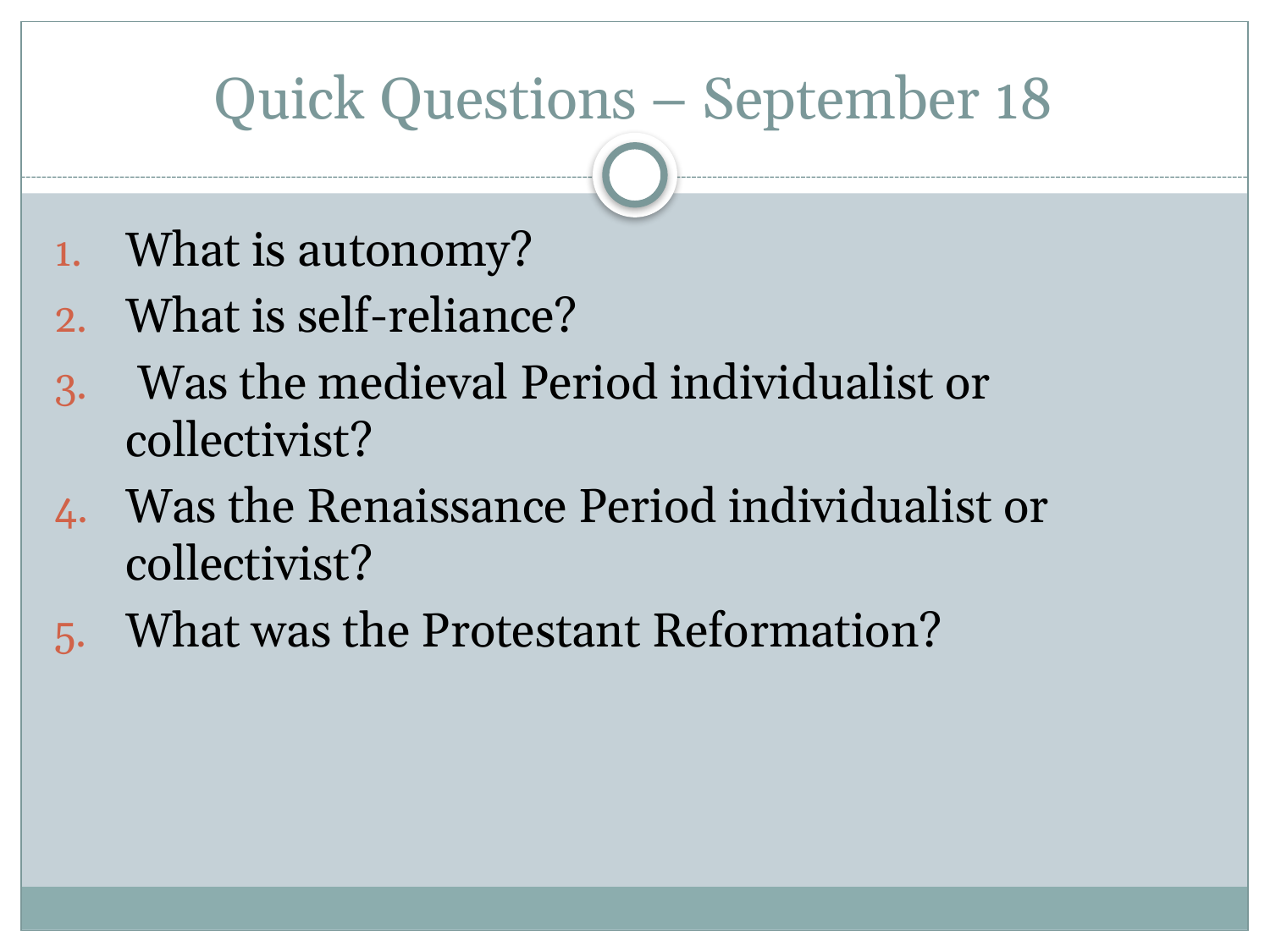

# Quick Questions – September 18
What is autonomy?
What is self-reliance?
 Was the medieval Period individualist or collectivist?
Was the Renaissance Period individualist or collectivist?
What was the Protestant Reformation?